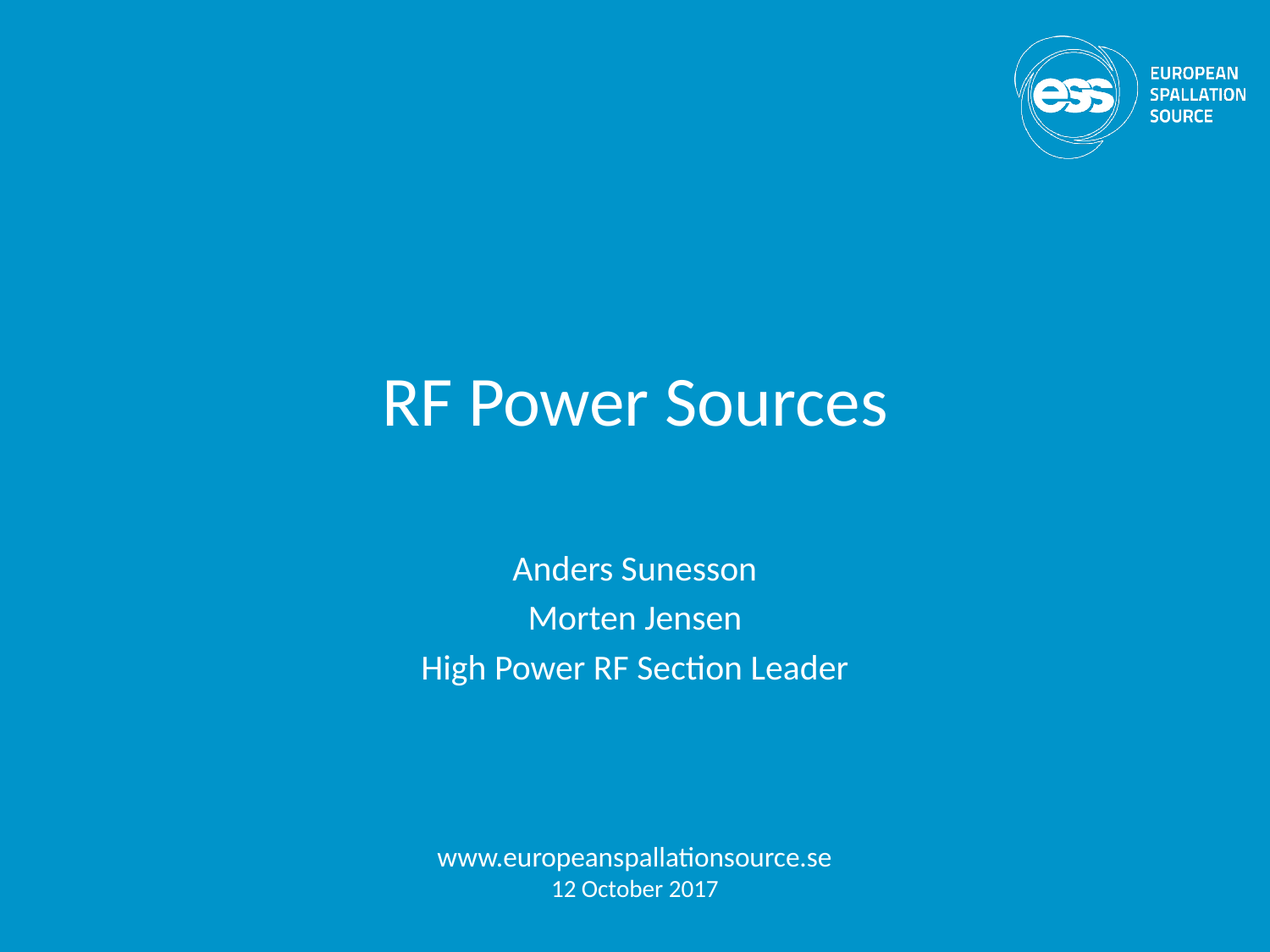

# RF Power Sources
Anders Sunesson
Morten Jensen
High Power RF Section Leader
www.europeanspallationsource.se
12 October 2017